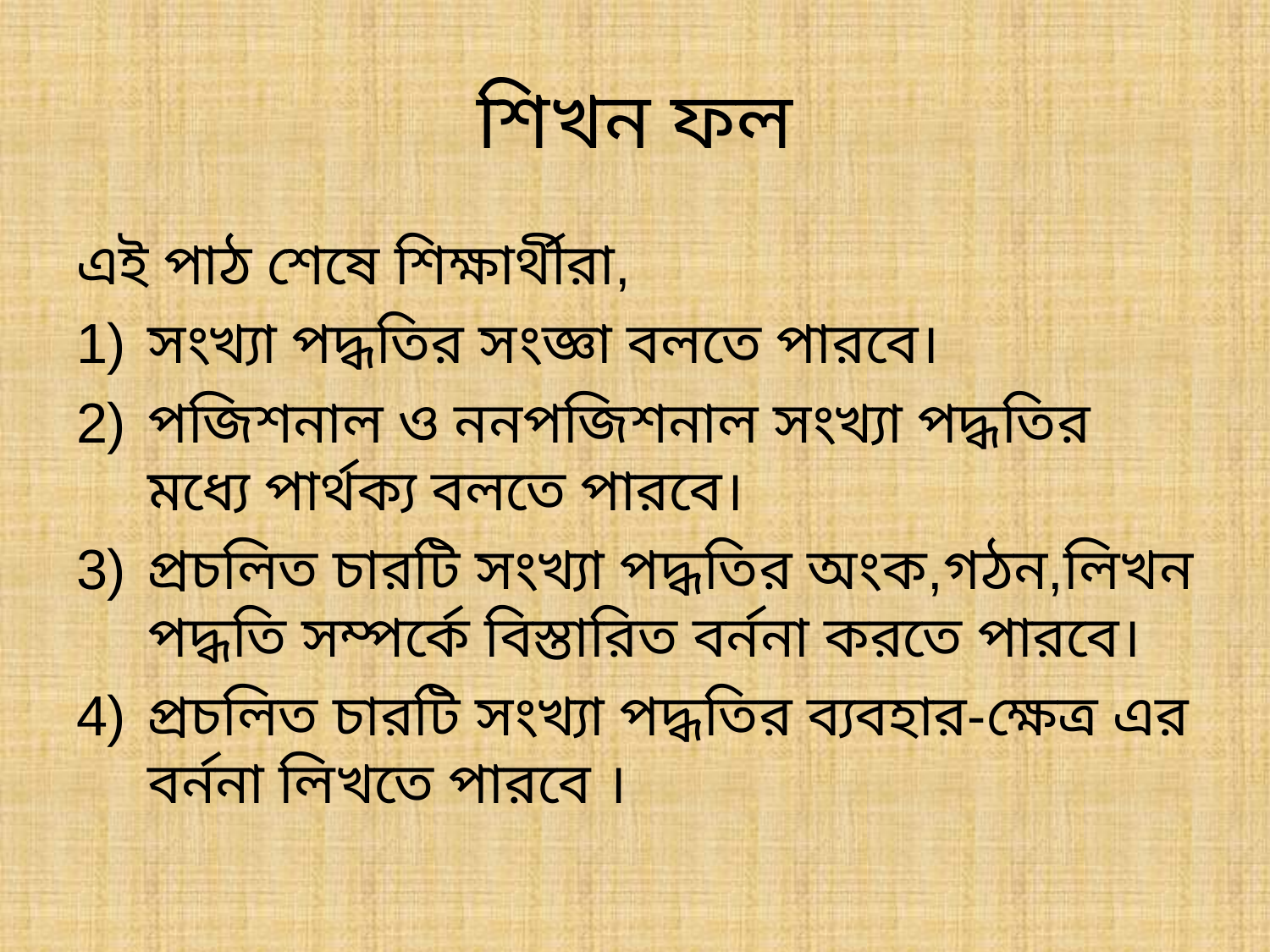

# শিখন ফল
এই পাঠ শেষে শিক্ষার্থীরা,
সংখ্যা পদ্ধতির সংজ্ঞা বলতে পারবে।
পজিশনাল ও ননপজিশনাল সংখ্যা পদ্ধতির মধ্যে পার্থক্য বলতে পারবে।
প্রচলিত চারটি সংখ্যা পদ্ধতির অংক,গঠন,লিখন পদ্ধতি সম্পর্কে বিস্তারিত বর্ননা করতে পারবে।
প্রচলিত চারটি সংখ্যা পদ্ধতির ব্যবহার-ক্ষেত্র এর বর্ননা লিখতে পারবে ।